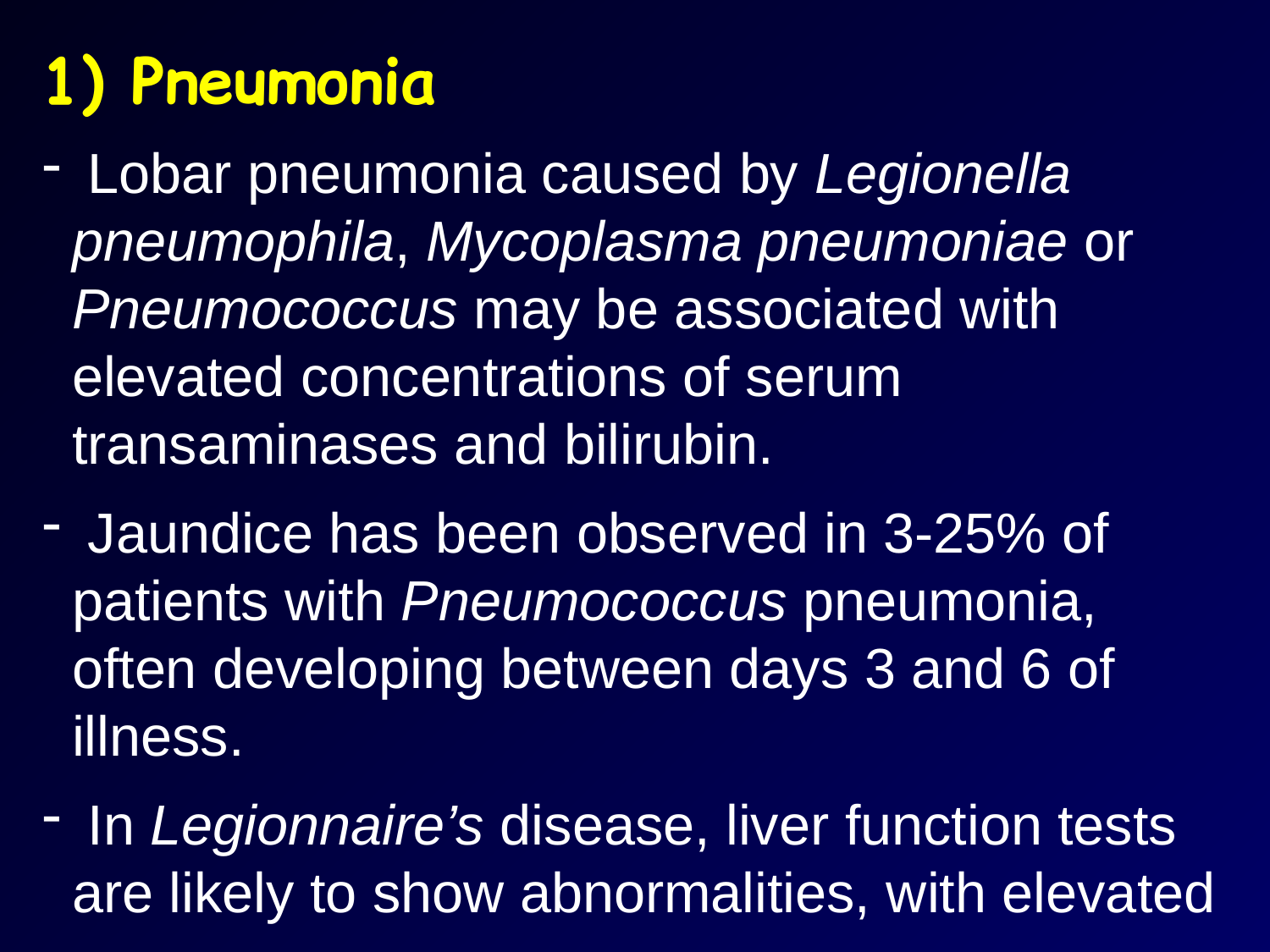

1) Pneumonia

 Lobar pneumonia caused by Legionella pneumophila, Mycoplasma pneumoniae or Pneumococcus may be associated with elevated concentrations of serum transaminases and bilirubin.

 Jaundice has been observed in 3-25% of patients with Pneumococcus pneumonia, often developing between days 3 and 6 of illness.

 In Legionnaire’s disease, liver function tests are likely to show abnormalities, with elevated